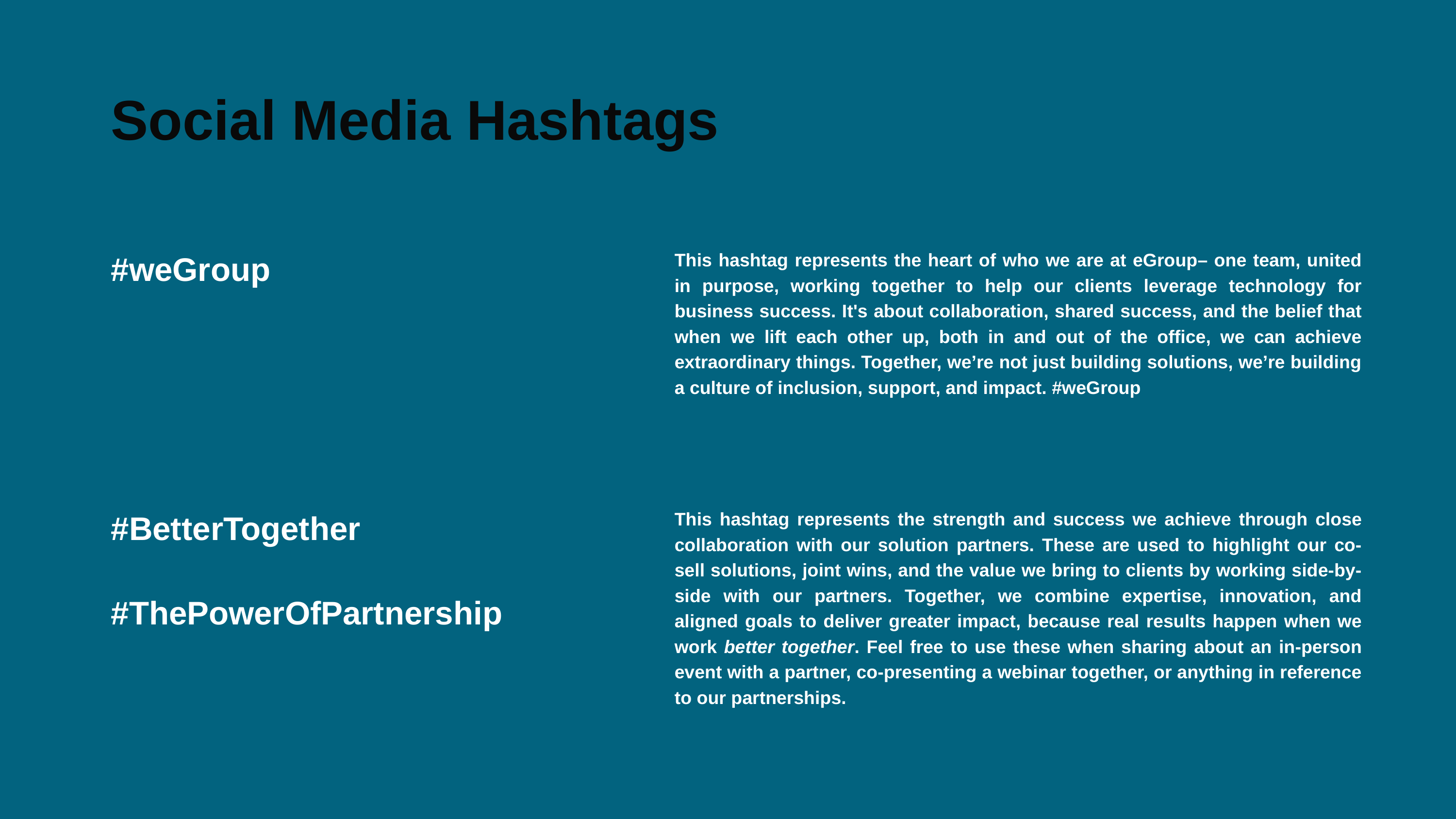

Social Media Hashtags
This hashtag represents the heart of who we are at eGroup– one team, united in purpose, working together to help our clients leverage technology for business success. It's about collaboration, shared success, and the belief that when we lift each other up, both in and out of the office, we can achieve extraordinary things. Together, we’re not just building solutions, we’re building a culture of inclusion, support, and impact. #weGroup
#weGroup
This hashtag represents the strength and success we achieve through close collaboration with our solution partners. These are used to highlight our co-sell solutions, joint wins, and the value we bring to clients by working side-by-side with our partners. Together, we combine expertise, innovation, and aligned goals to deliver greater impact, because real results happen when we work better together. Feel free to use these when sharing about an in-person event with a partner, co-presenting a webinar together, or anything in reference to our partnerships.
#BetterTogether

#ThePowerOfPartnership